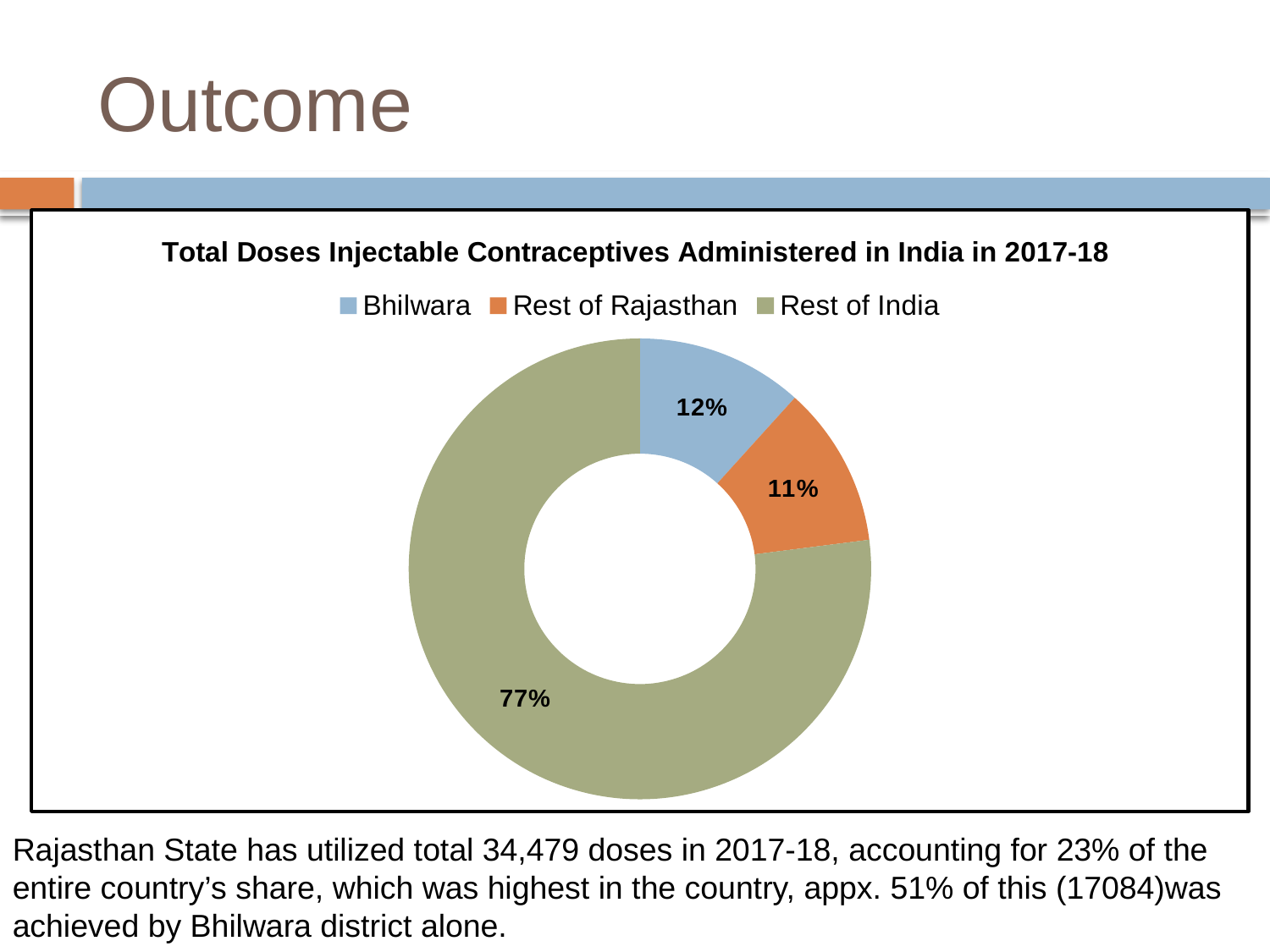

# Outcome

### Chart: Total Doses Injectable Contraceptives Administered in India in 2017-18

| Category |  |
|---|---|
| Bhilwara | 17525.0 |
| Rest of Rajasthan | 16954.0 |
| Rest of India | 115521.0 |
Rajasthan State has utilized total 34,479 doses in 2017-18, accounting for 23% of the entire country’s share, which was highest in the country, appx. 51% of this (17084)was achieved by Bhilwara district alone.